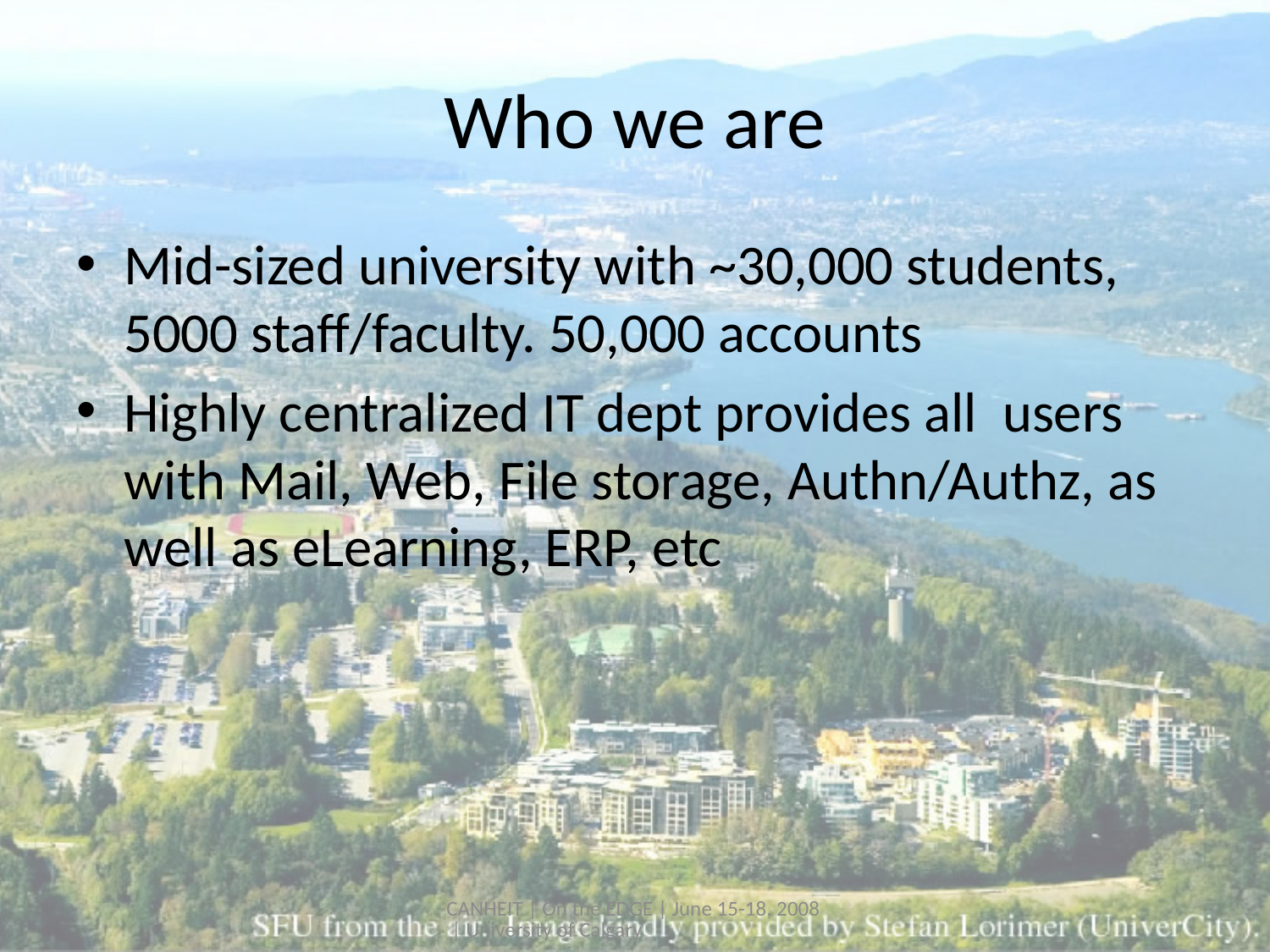

# Who we are
Mid-sized university with ~30,000 students, 5000 staff/faculty. 50,000 accounts
Highly centralized IT dept provides all  users with Mail, Web, File storage, Authn/Authz, as well as eLearning, ERP, etc
CANHEIT | On the EDGE | June 15-18, 2008 | University of Calgary